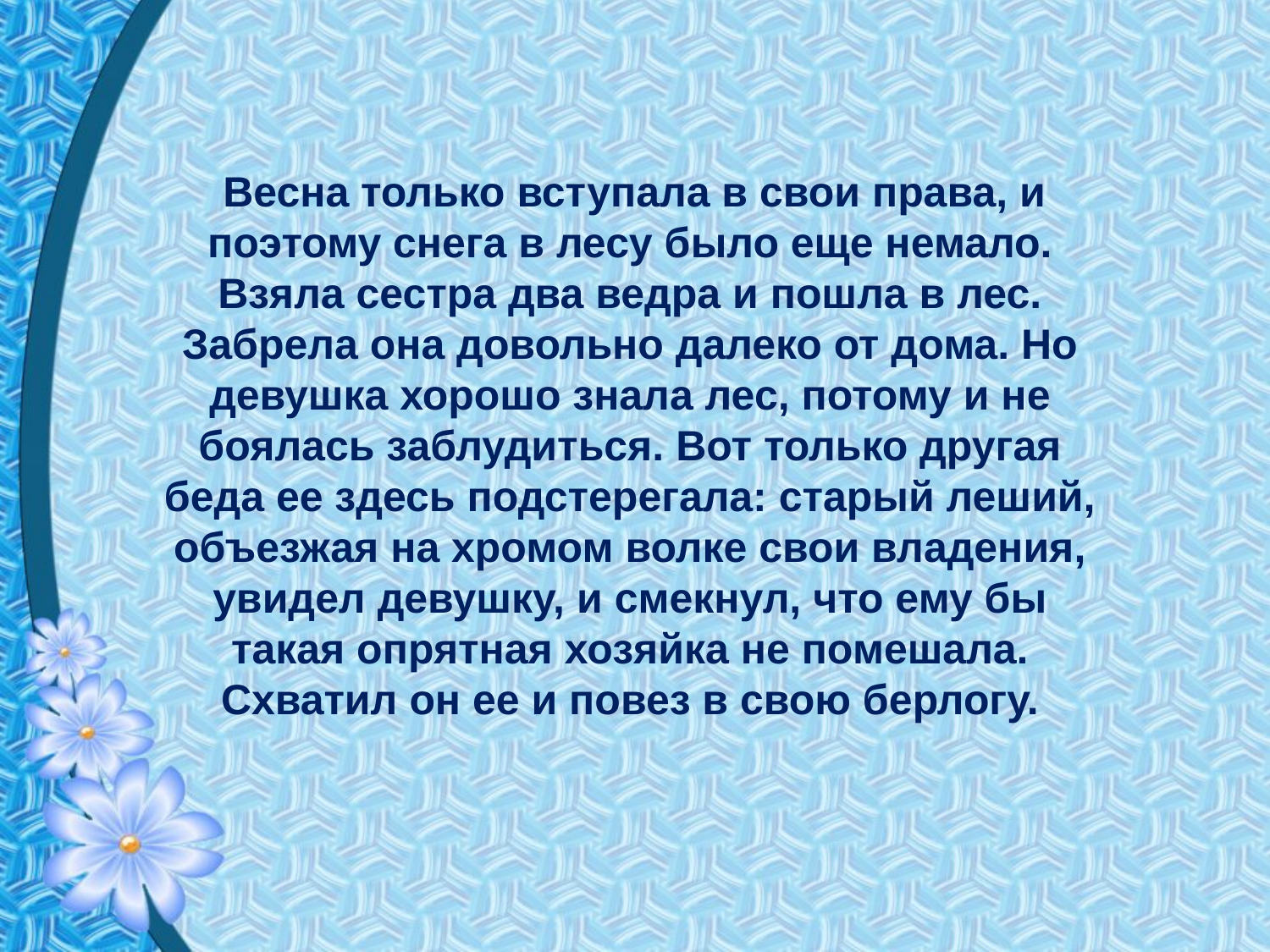

Весна только вступала в свои права, и поэтому снега в лесу было еще немало. Взяла сестра два ведра и пошла в лес. Забрела она довольно далеко от дома. Но девушка хорошо знала лес, потому и не боялась заблудиться. Вот только другая беда ее здесь подстерегала: старый леший, объезжая на хромом волке свои владения, увидел девушку, и смекнул, что ему бы такая опрятная хозяйка не помешала. Схватил он ее и повез в свою берлогу.